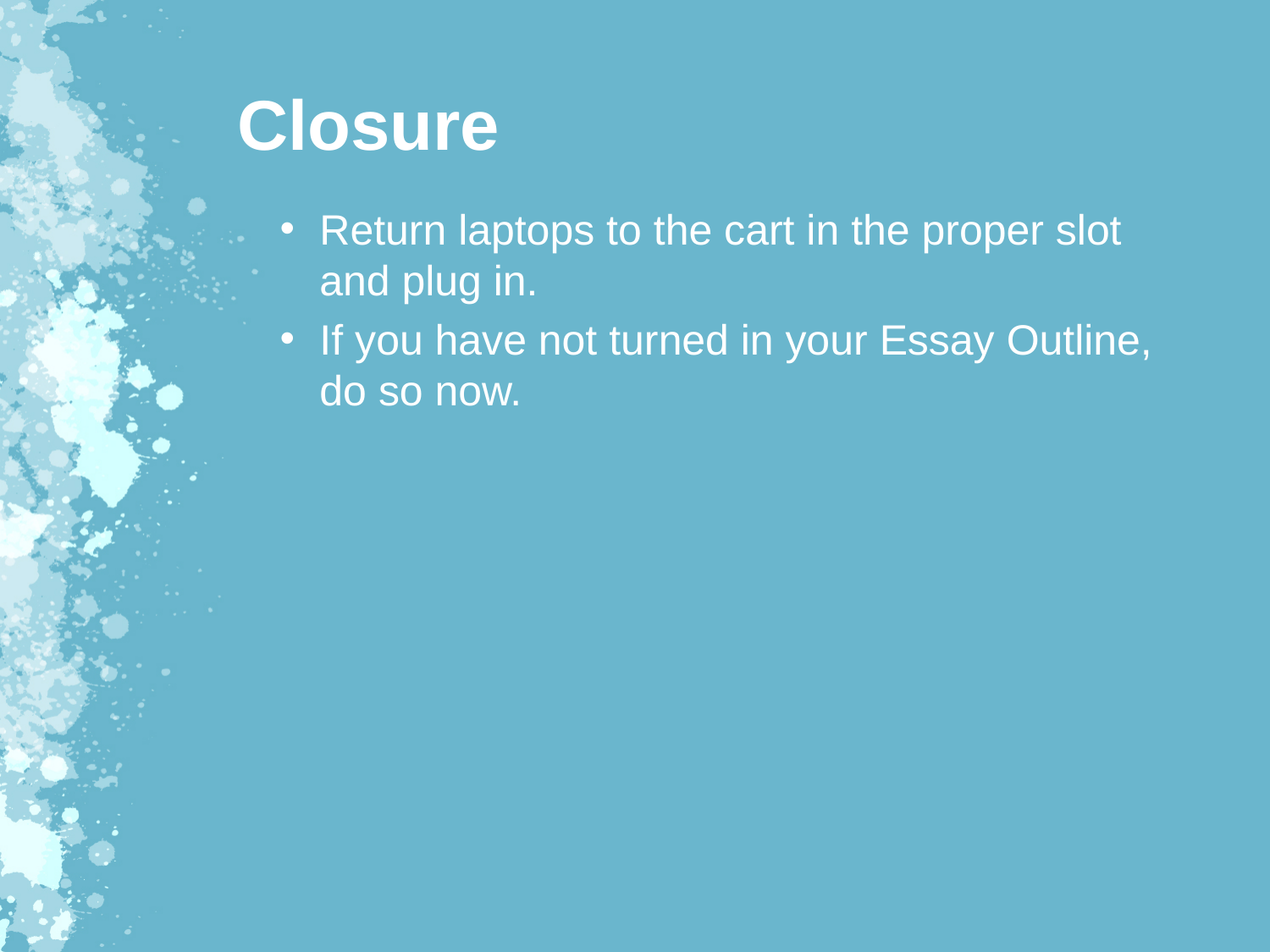

# Closure
Return laptops to the cart in the proper slot and plug in.
If you have not turned in your Essay Outline, do so now.